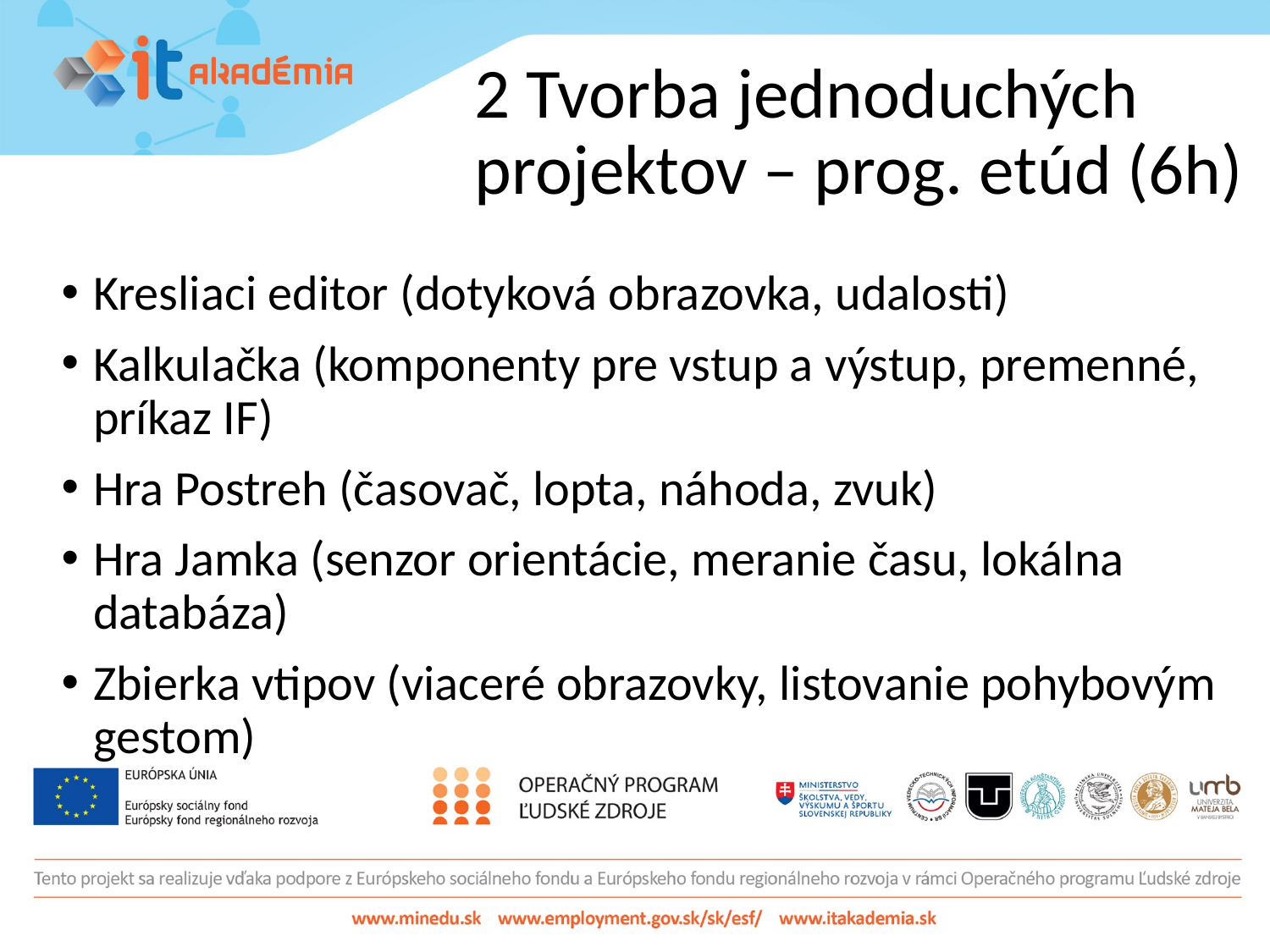

# 2 Tvorba jednoduchých projektov – prog. etúd (6h)

Kresliaci editor (dotyková obrazovka, udalosti)
Kalkulačka (komponenty pre vstup a výstup, premenné, príkaz IF)
Hra Postreh (časovač, lopta, náhoda, zvuk)
Hra Jamka (senzor orientácie, meranie času, lokálna databáza)
Zbierka vtipov (viaceré obrazovky, listovanie pohybovým gestom)